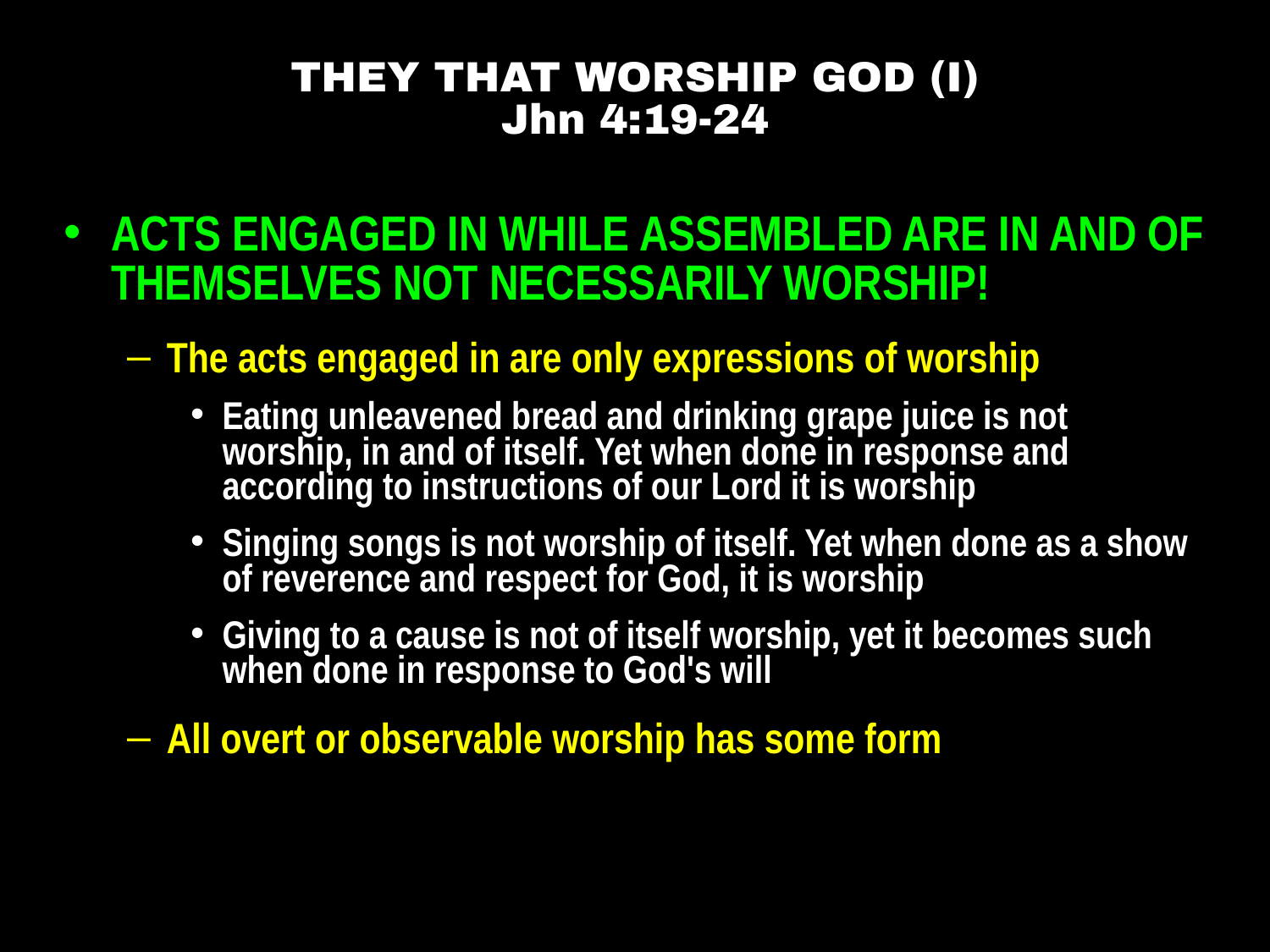

# THEY THAT WORSHIP GOD (I) Jhn 4:19-24
ACTS ENGAGED IN WHILE ASSEMBLED ARE IN AND OF THEMSELVES NOT NECESSARILY WORSHIP!
The acts engaged in are only expressions of worship
Eating unleavened bread and drinking grape juice is not worship, in and of itself. Yet when done in response and according to instructions of our Lord it is worship
Singing songs is not worship of itself. Yet when done as a show of reverence and respect for God, it is worship
Giving to a cause is not of itself worship, yet it becomes such when done in response to God's will
All overt or observable worship has some form